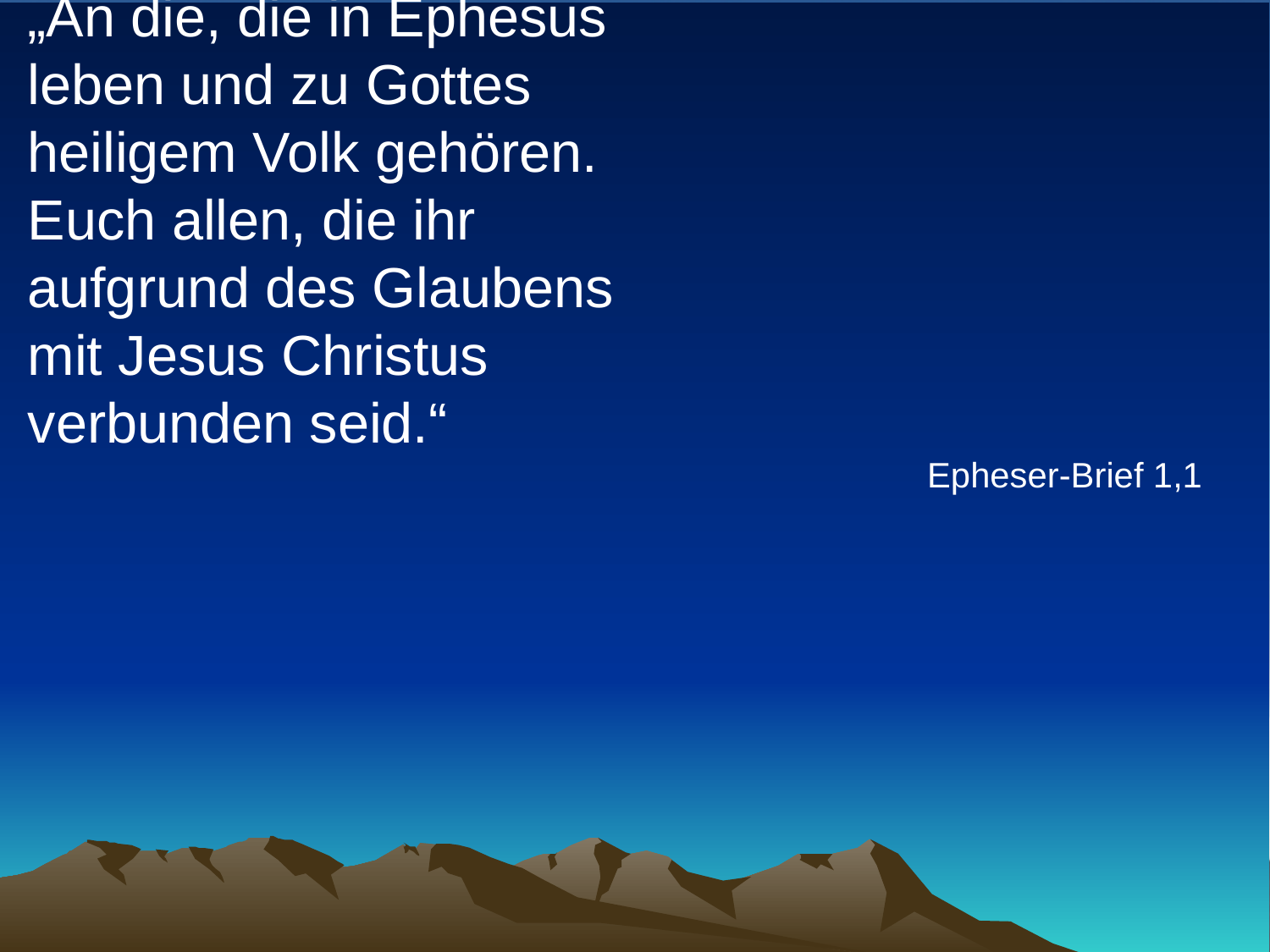

# „An die, die in Ephesus leben und zu Gottes heiligem Volk gehören. Euch allen, die ihr aufgrund des Glaubens mit Jesus Christus verbunden seid.“
Epheser-Brief 1,1